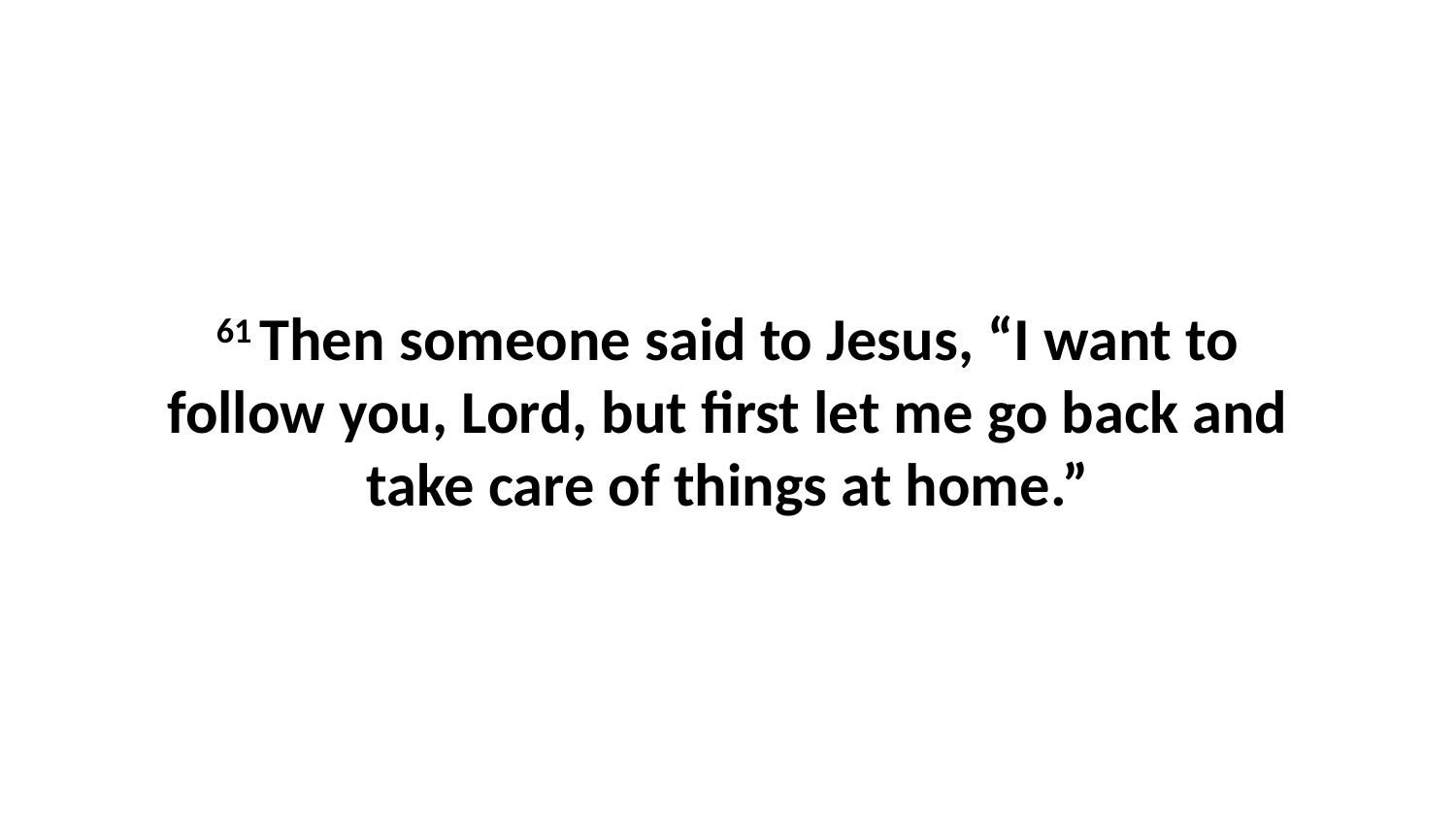

61 Then someone said to Jesus, “I want to follow you, Lord, but first let me go back and take care of things at home.”